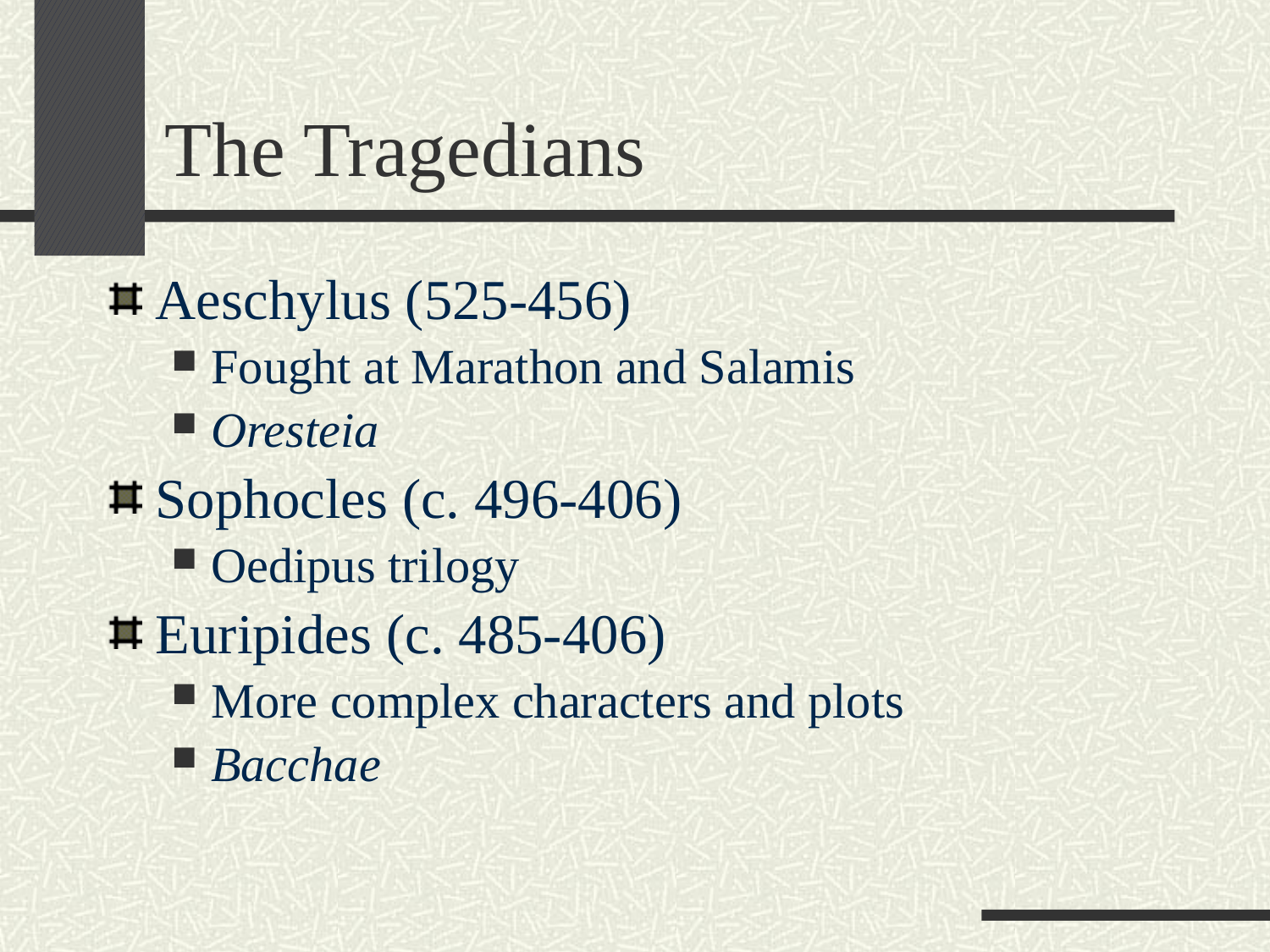

# The Tragedians
Aeschylus (525-456)
Fought at Marathon and Salamis
Oresteia
Sophocles (c. 496-406)
Oedipus trilogy
Euripides (c. 485-406)
More complex characters and plots
Bacchae